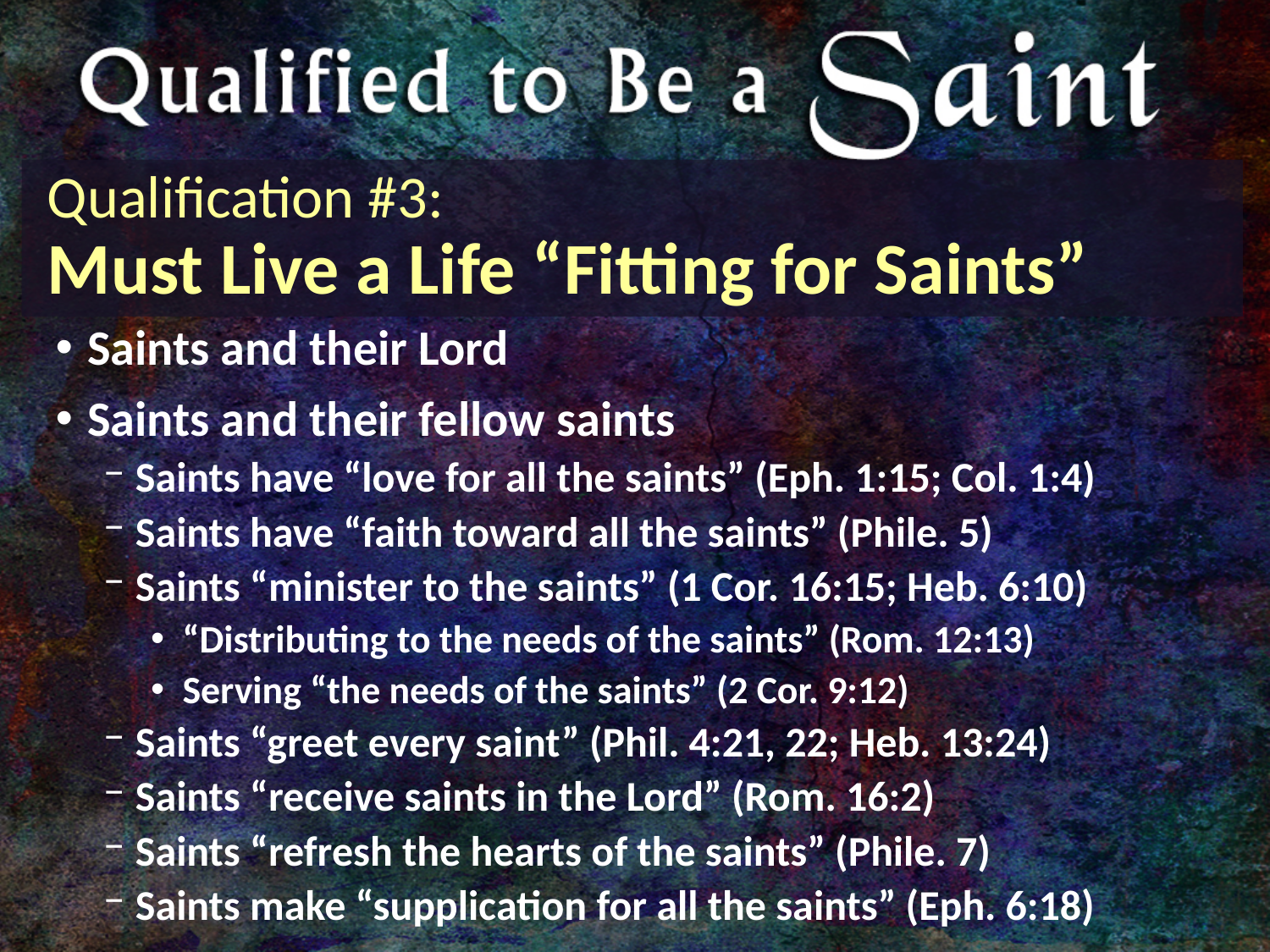

# Qualification #3: Must Live a Life “Fitting for Saints”
Saints and their Lord
Saints and their fellow saints
Saints have “love for all the saints” (Eph. 1:15; Col. 1:4)
Saints have “faith toward all the saints” (Phile. 5)
Saints “minister to the saints” (1 Cor. 16:15; Heb. 6:10)
“Distributing to the needs of the saints” (Rom. 12:13)
Serving “the needs of the saints” (2 Cor. 9:12)
Saints “greet every saint” (Phil. 4:21, 22; Heb. 13:24)
Saints “receive saints in the Lord” (Rom. 16:2)
Saints “refresh the hearts of the saints” (Phile. 7)
Saints make “supplication for all the saints” (Eph. 6:18)